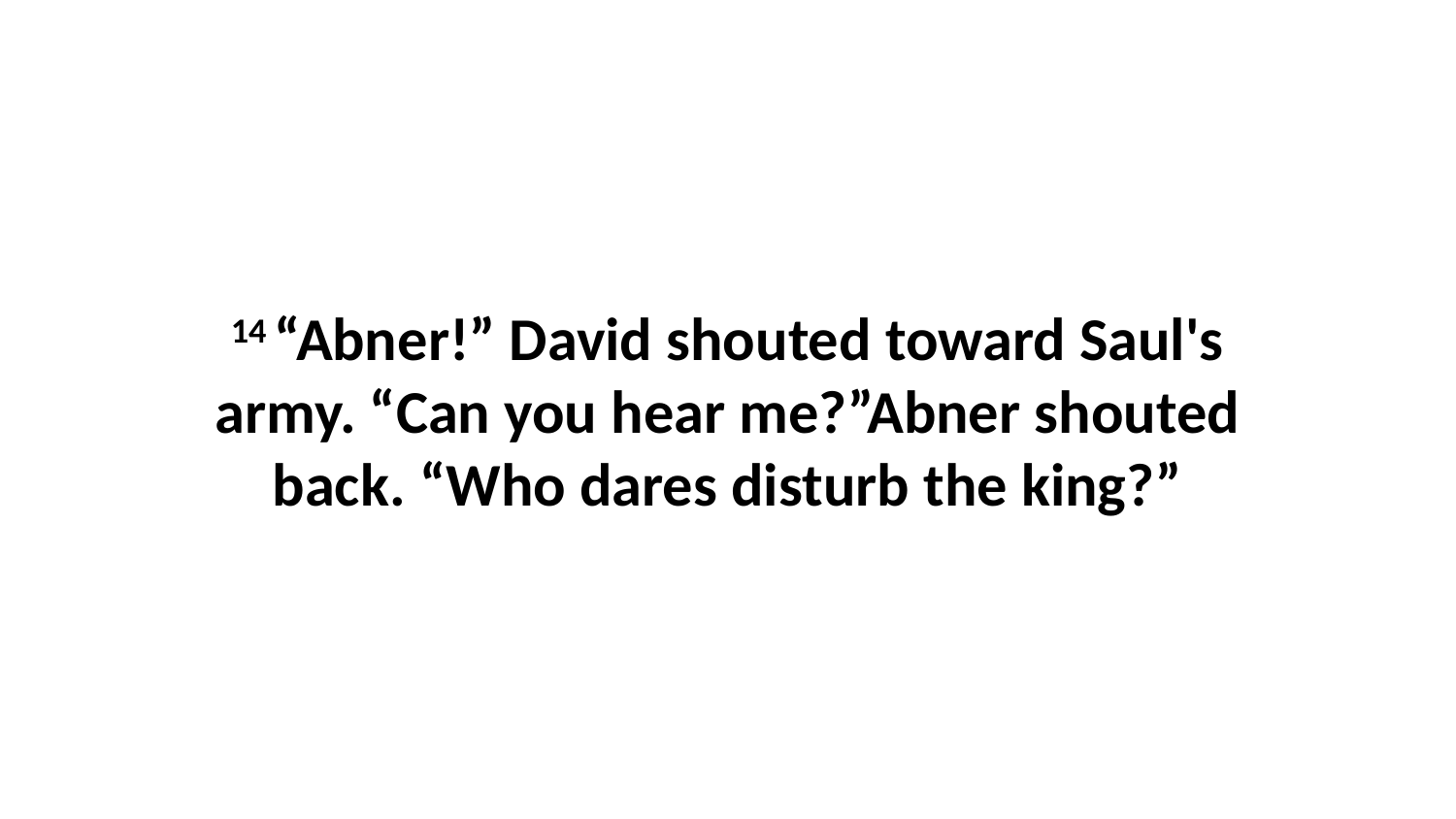

14 “Abner!” David shouted toward Saul's army. “Can you hear me?”Abner shouted back. “Who dares disturb the king?”